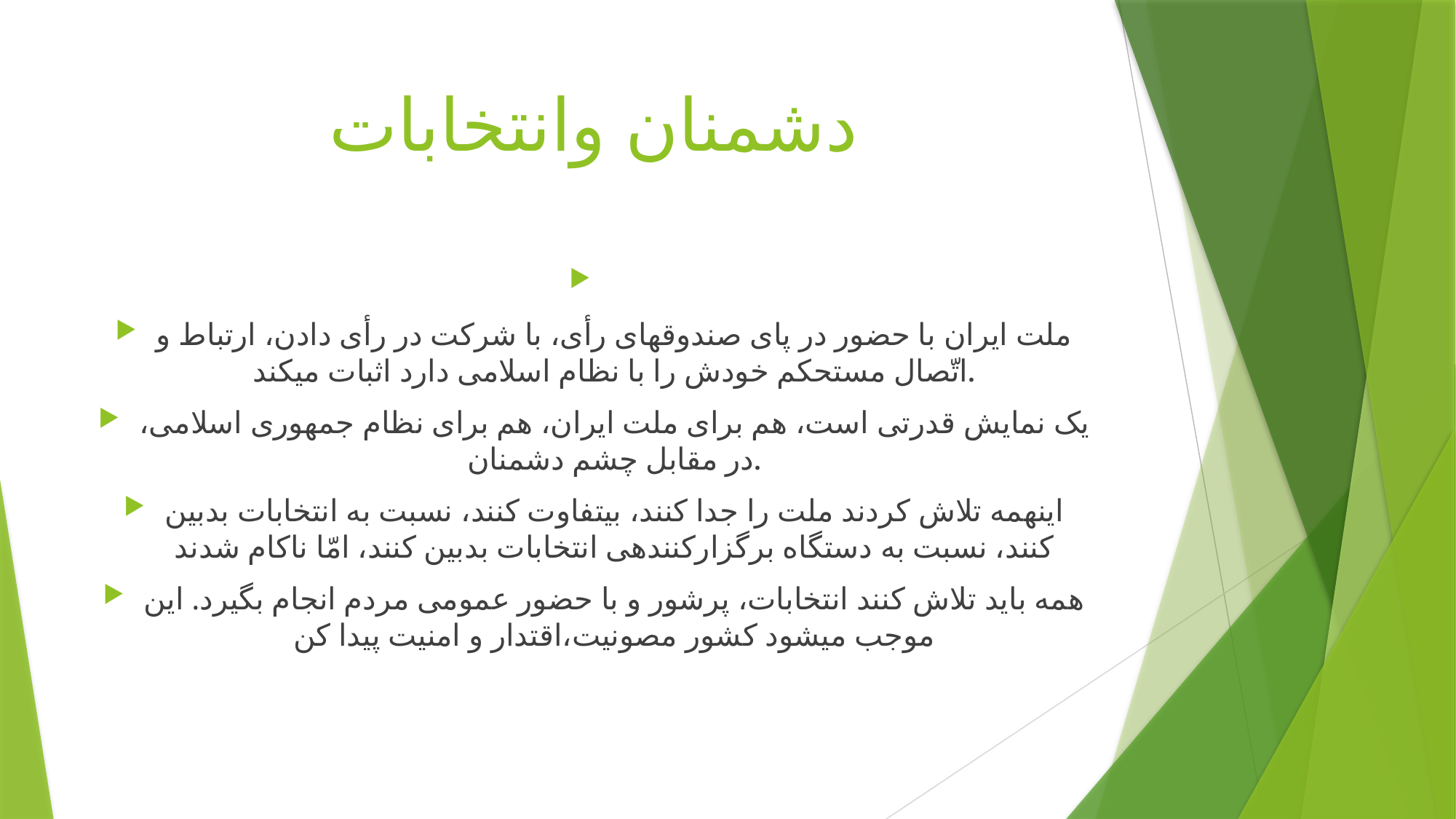

# دشمنان وانتخابات

ملت ایران با حضور در پای صندوقهای رأی، با شرکت در رأی دادن، ارتباط و اتّصال مستحکم خودش را با نظام اسلامی دارد اثبات میکند.
یک نمایش قدرتی است، هم برای ملت ایران، هم برای نظام جمهوری اسلامی، در مقابل چشم دشمنان.
اینهمه تلاش کردند ملت را جدا کنند، بیتفاوت کنند، نسبت به انتخابات بدبین کنند، نسبت به دستگاه برگزارکنندهی انتخابات بدبین کنند، امّا ناکام شدند
همه باید تلاش كنند انتخابات، پرشور و با حضور عمومی مردم انجام بگیرد. این موجب میشود كشور مصونیت،اقتدار و امنیت پیدا كن